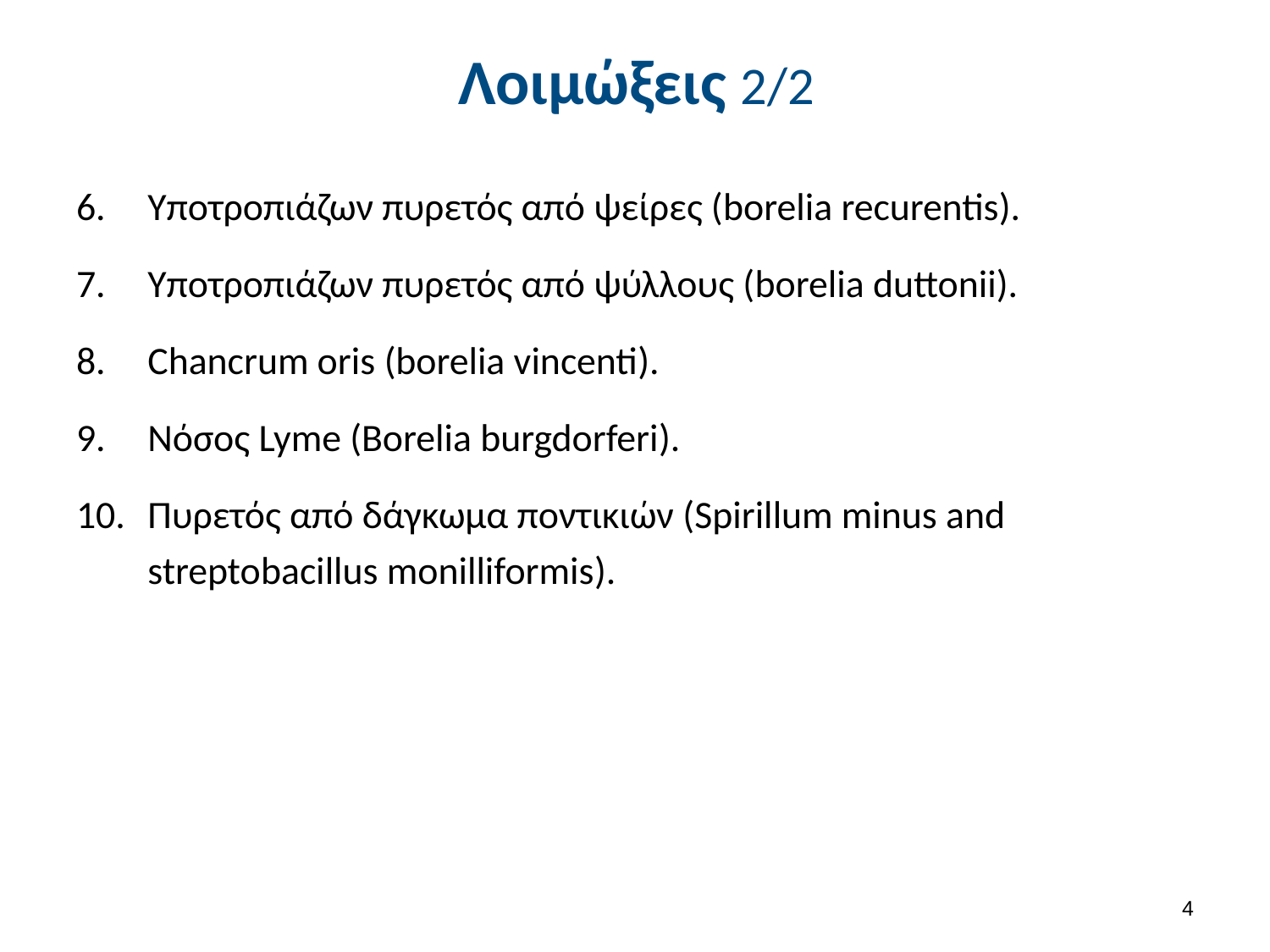

# Λοιμώξεις 2/2
Υποτροπιάζων πυρετός από ψείρες (borelia recurentis).
Υποτροπιάζων πυρετός από ψύλλους (borelia duttonii).
Chancrum oris (borelia vincenti).
Νόσος Lyme (Borelia burgdorferi).
Πυρετός από δάγκωμα ποντικιών (Spirillum minus and streptobacillus monilliformis).
4